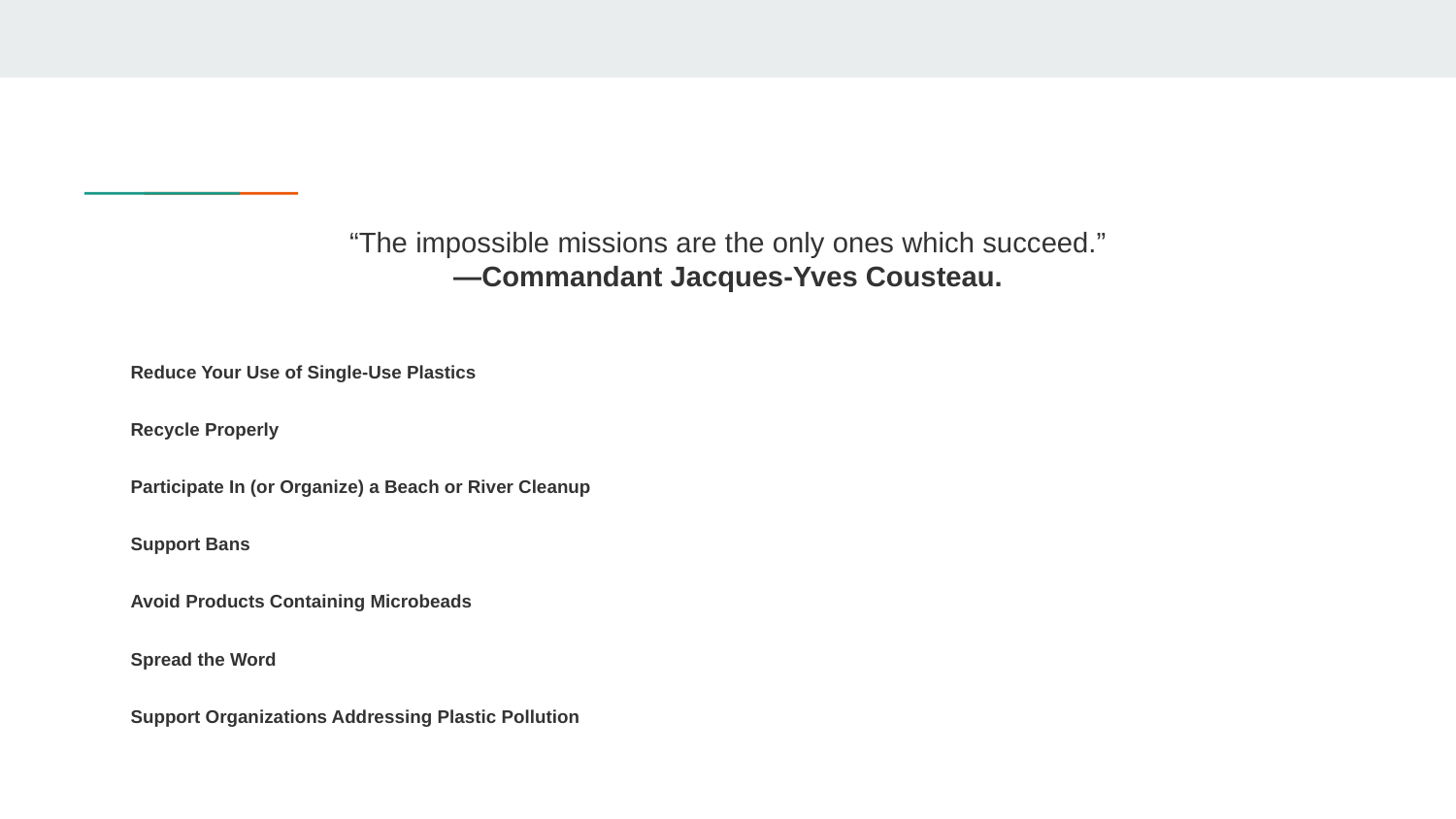

# “The impossible missions are the only ones which succeed.”
—Commandant Jacques-Yves Cousteau.
Reduce Your Use of Single-Use Plastics
Recycle Properly
Participate In (or Organize) a Beach or River Cleanup
Support Bans
Avoid Products Containing Microbeads
Spread the Word
Support Organizations Addressing Plastic Pollution